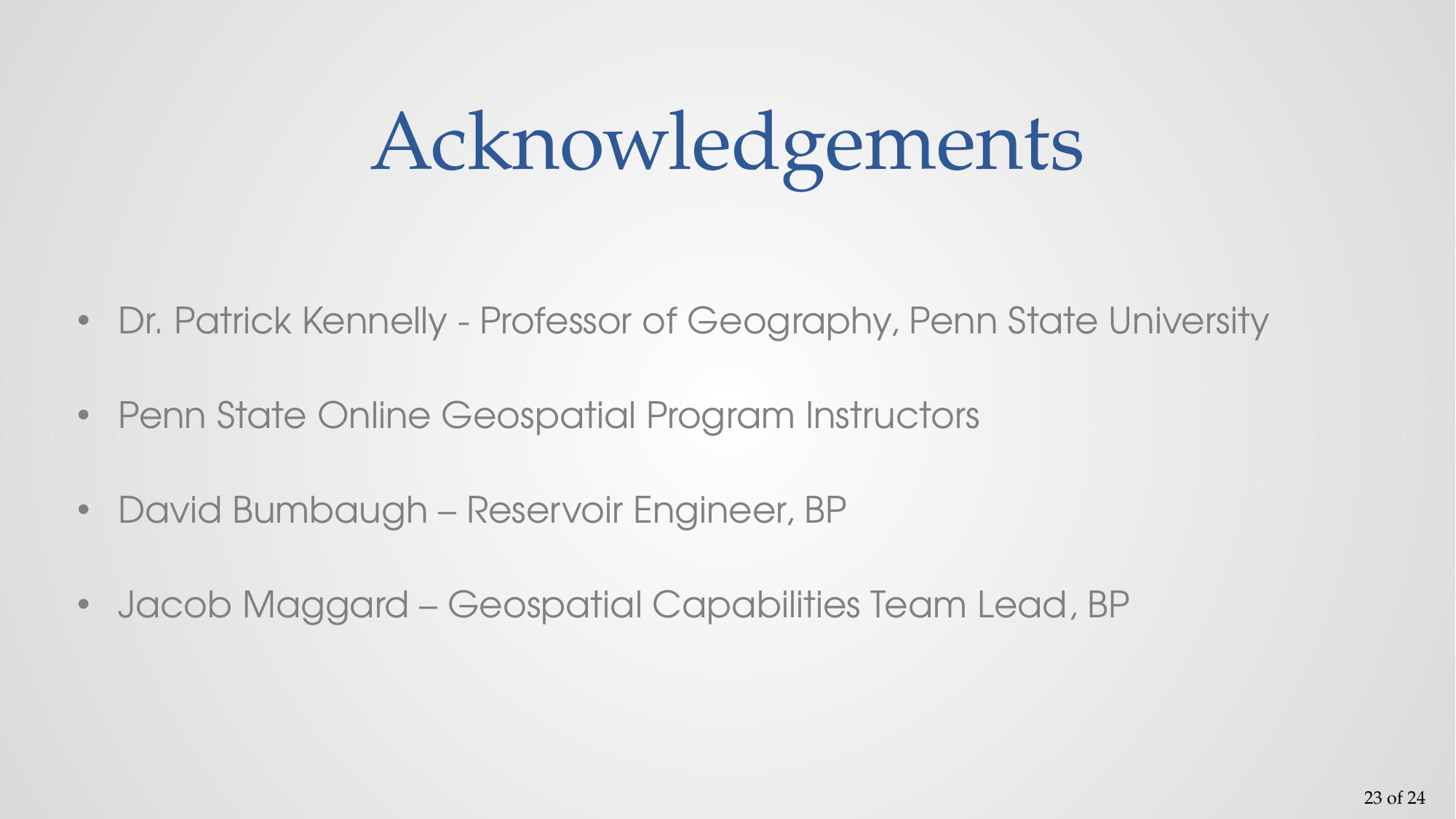

# Acknowledgements
Dr. Patrick Kennelly - Professor of Geography, Penn State University
Penn State Online Geospatial Program Instructors
David Bumbaugh – Reservoir Engineer, BP
Jacob Maggard – Geospatial Capabilities Team Lead, BP